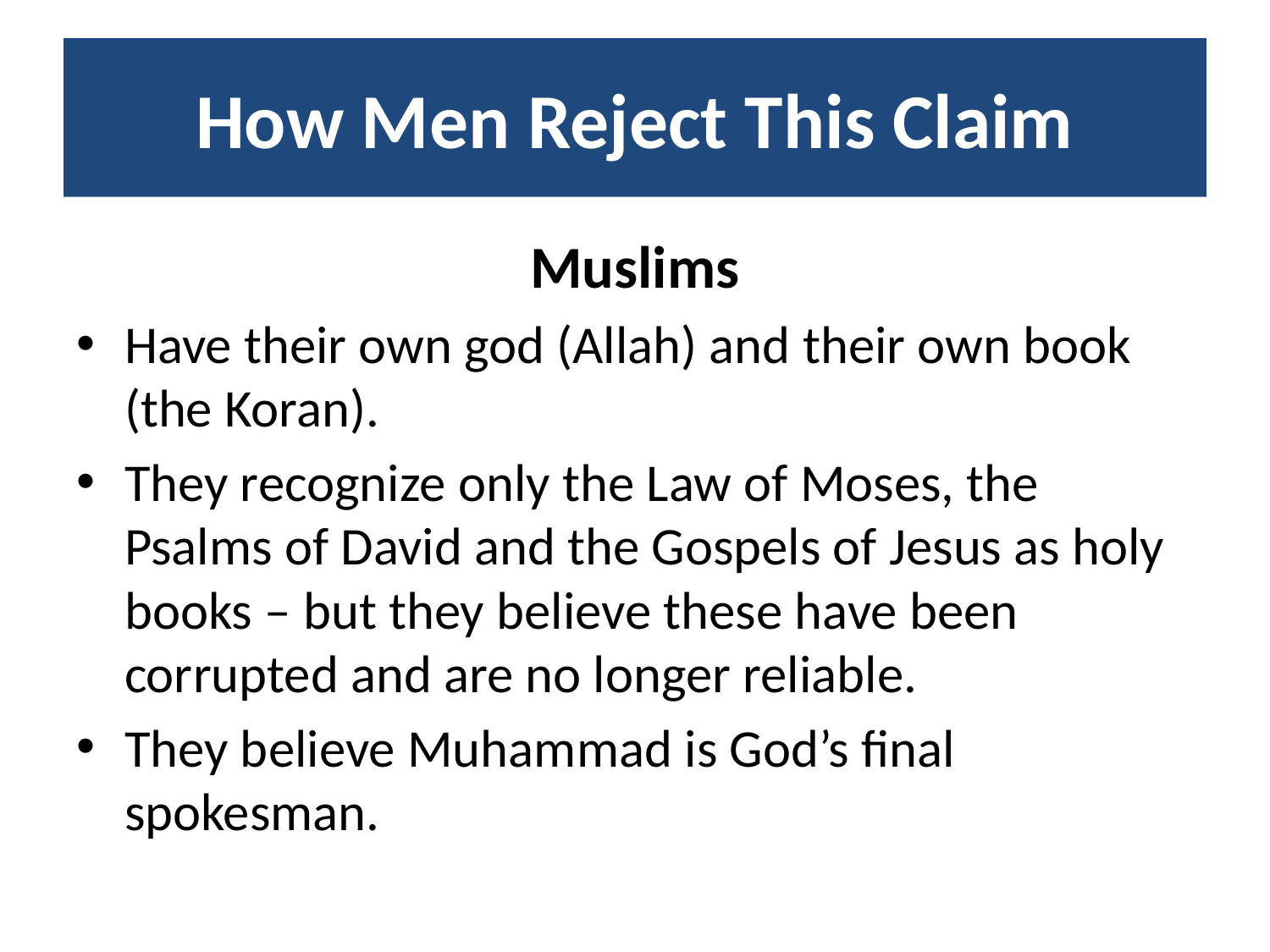

# How Men Reject This Claim
Muslims
Have their own god (Allah) and their own book (the Koran).
They recognize only the Law of Moses, the Psalms of David and the Gospels of Jesus as holy books – but they believe these have been corrupted and are no longer reliable.
They believe Muhammad is God’s final spokesman.